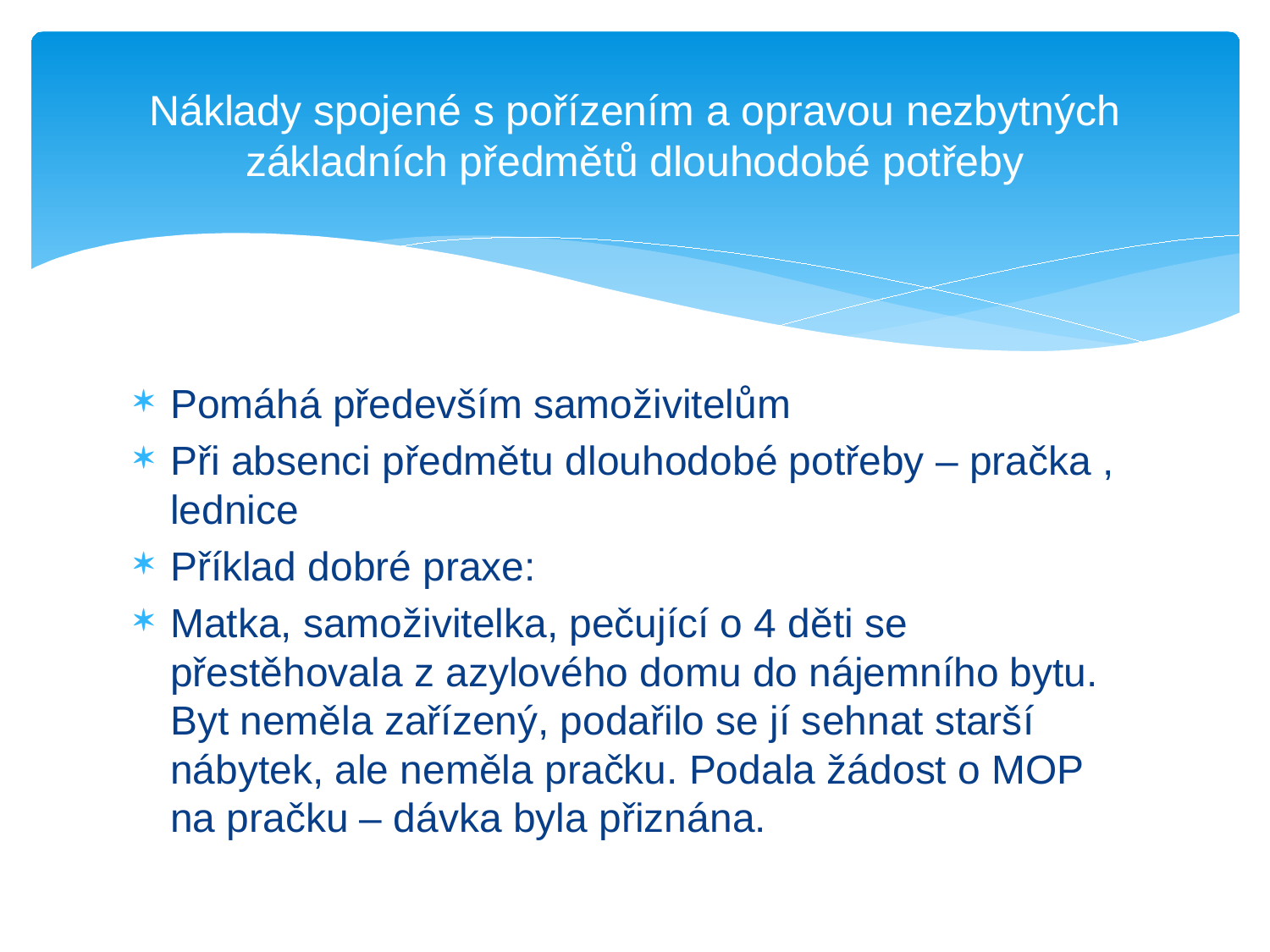

# Náklady spojené s pořízením a opravou nezbytných základních předmětů dlouhodobé potřeby
Pomáhá především samoživitelům
Při absenci předmětu dlouhodobé potřeby – pračka , lednice
Příklad dobré praxe:
Matka, samoživitelka, pečující o 4 děti se přestěhovala z azylového domu do nájemního bytu. Byt neměla zařízený, podařilo se jí sehnat starší nábytek, ale neměla pračku. Podala žádost o MOP na pračku – dávka byla přiznána.